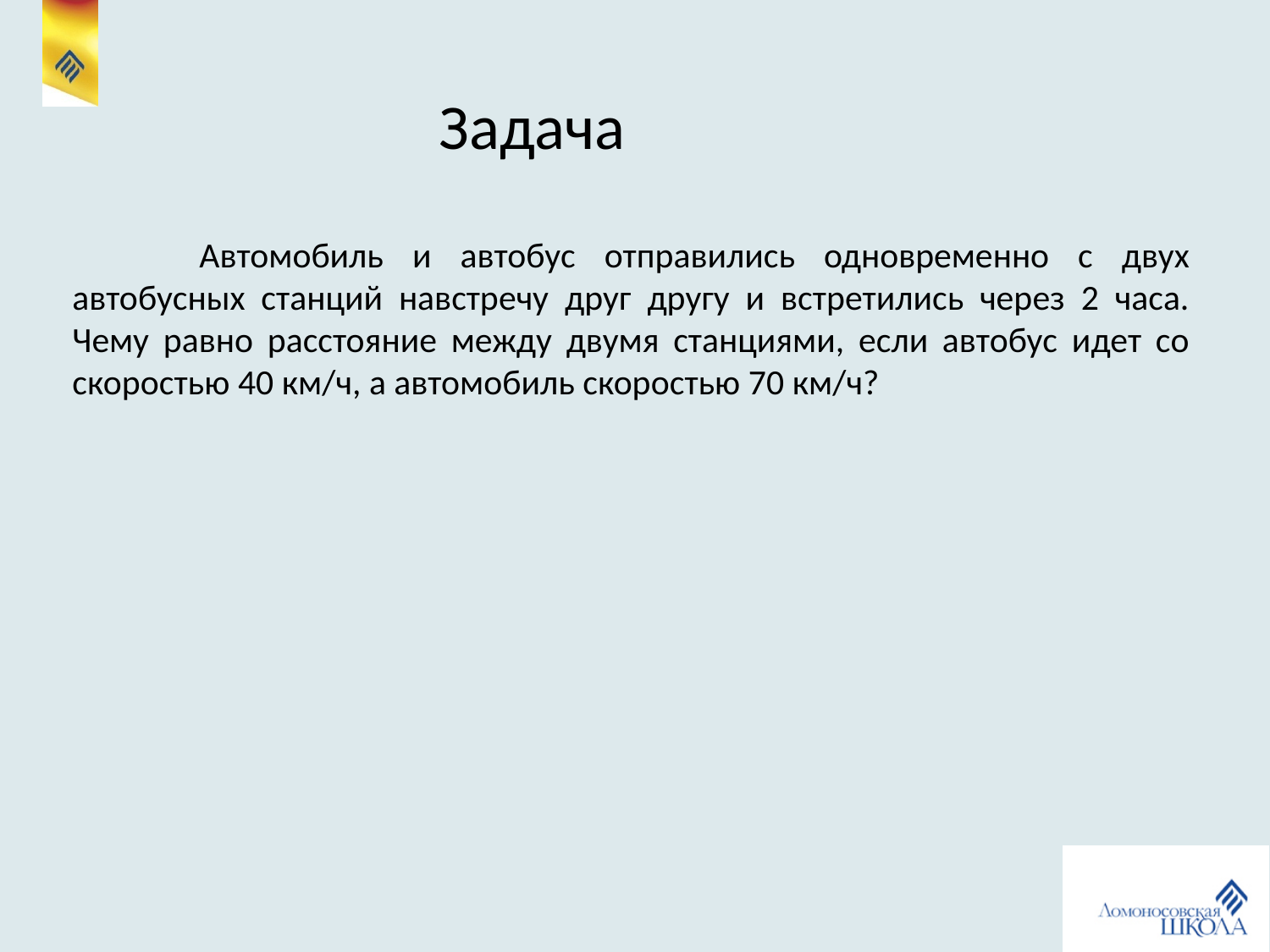

Задача
# Автомобиль и автобус отправились одновременно с двух автобусных станций навстречу друг другу и встретились через 2 часа. Чему равно расстояние между двумя станциями, если автобус идет со скоростью 40 км/ч, а автомобиль скоростью 70 км/ч?